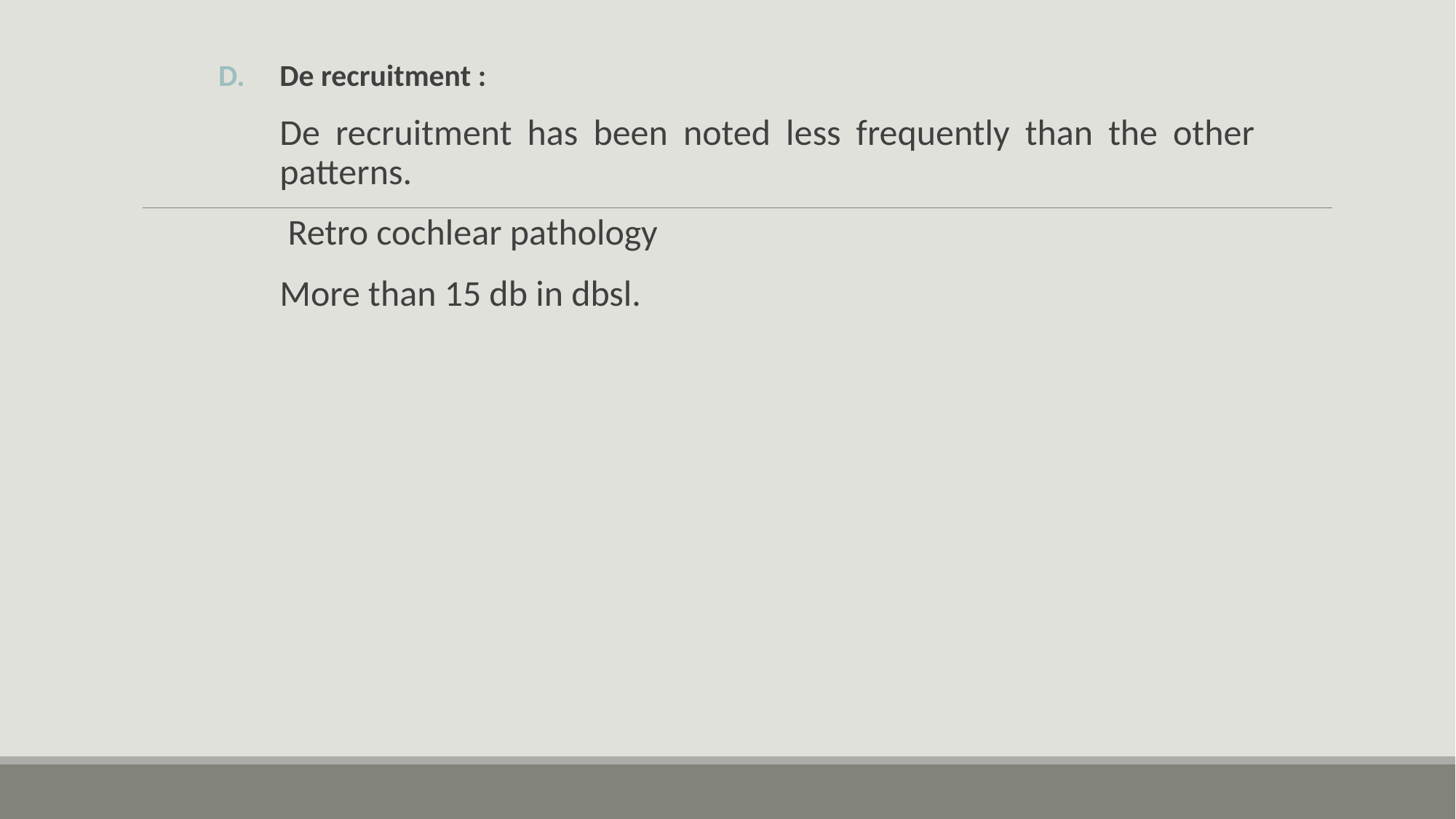

De recruitment :
De recruitment has been noted less frequently than the other patterns.
 Retro cochlear pathology
More than 15 db in dbsl.